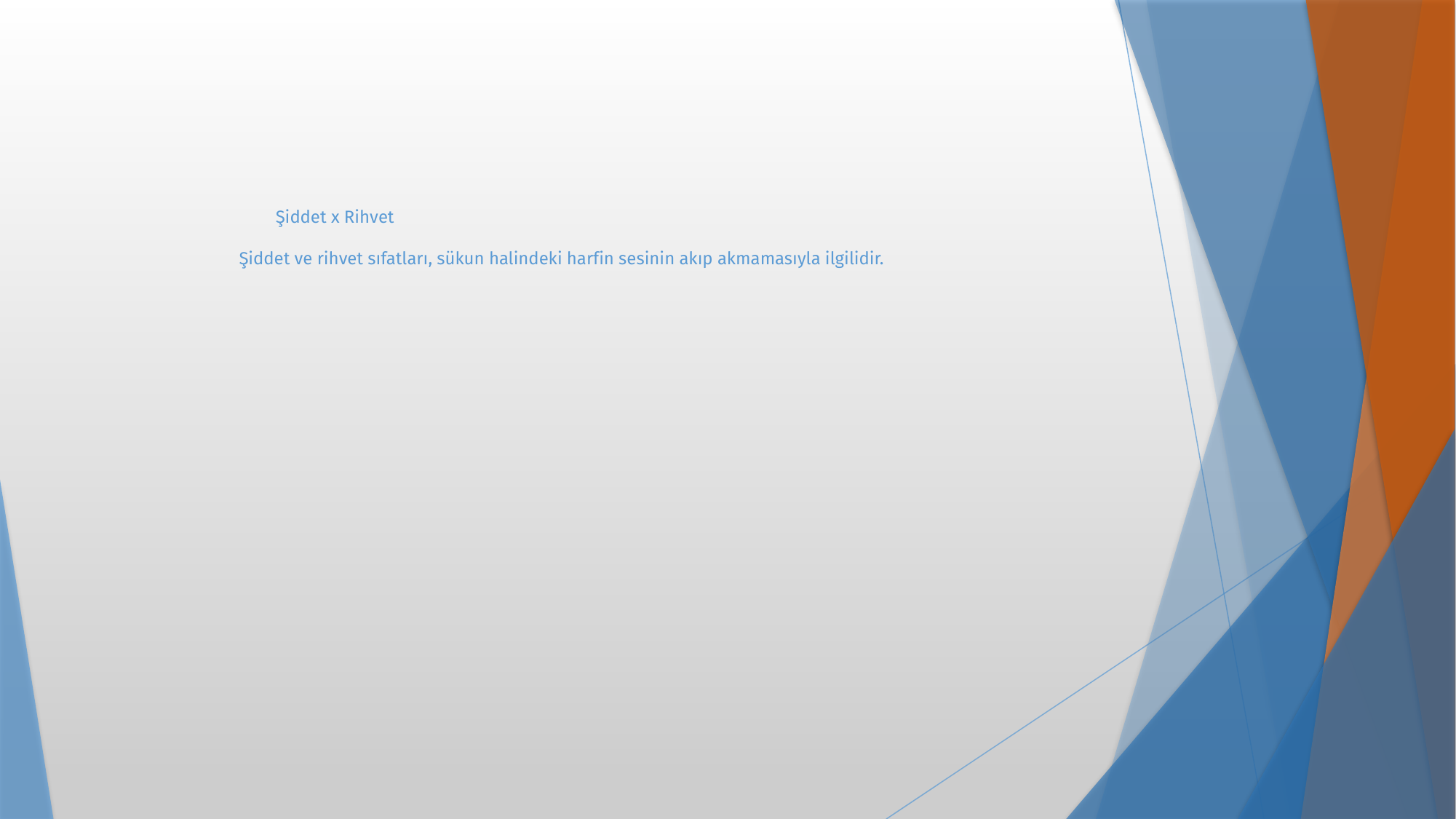

# Şiddet x Rihvet Şiddet ve rihvet sıfatları, sükun halindeki harfin sesinin akıp akmamasıyla ilgilidir.